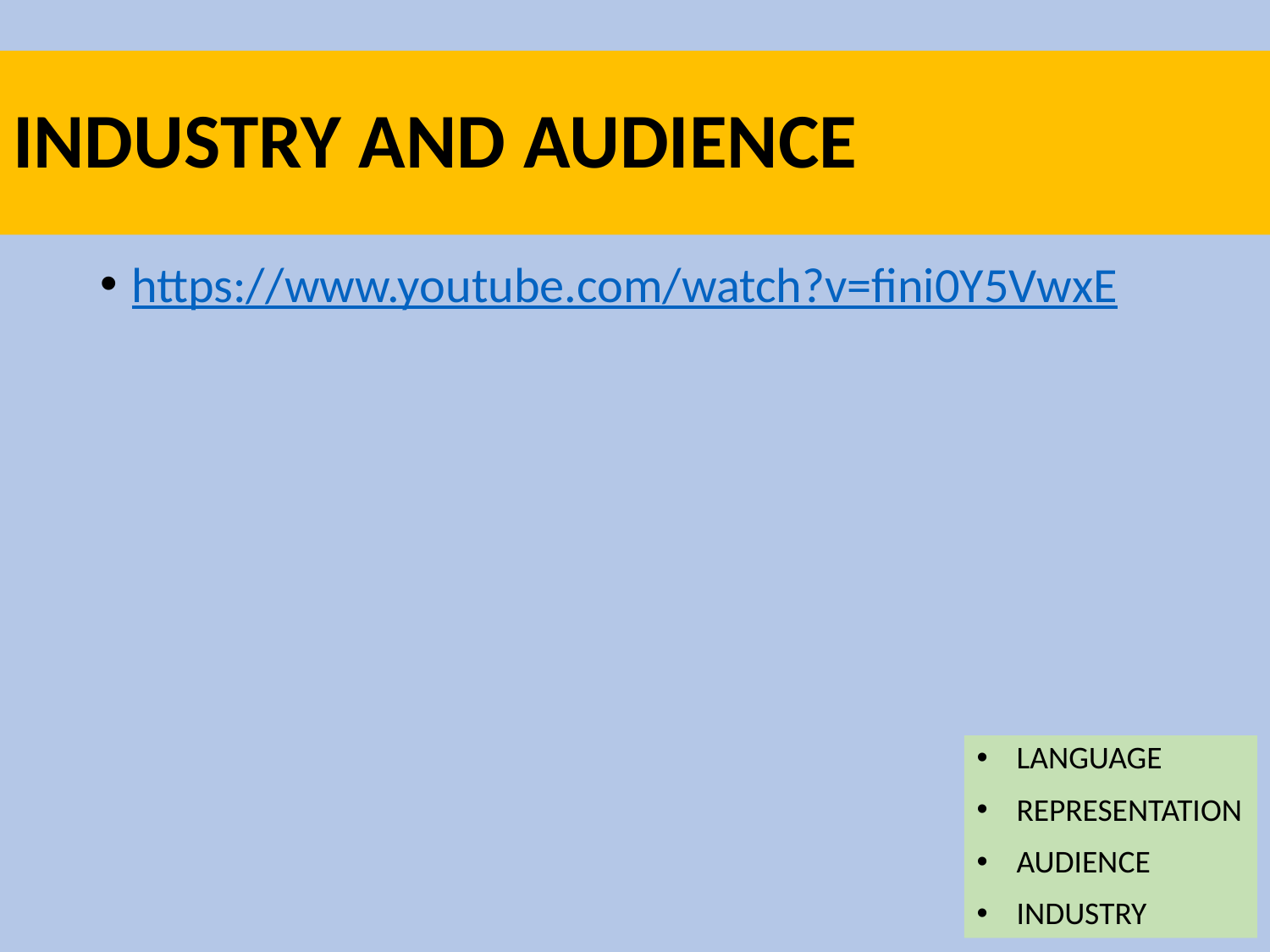

# INDUSTRY AND AUDIENCE
https://www.youtube.com/watch?v=fini0Y5VwxE

LANGUAGE
REPRESENTATION
AUDIENCE
INDUSTRY